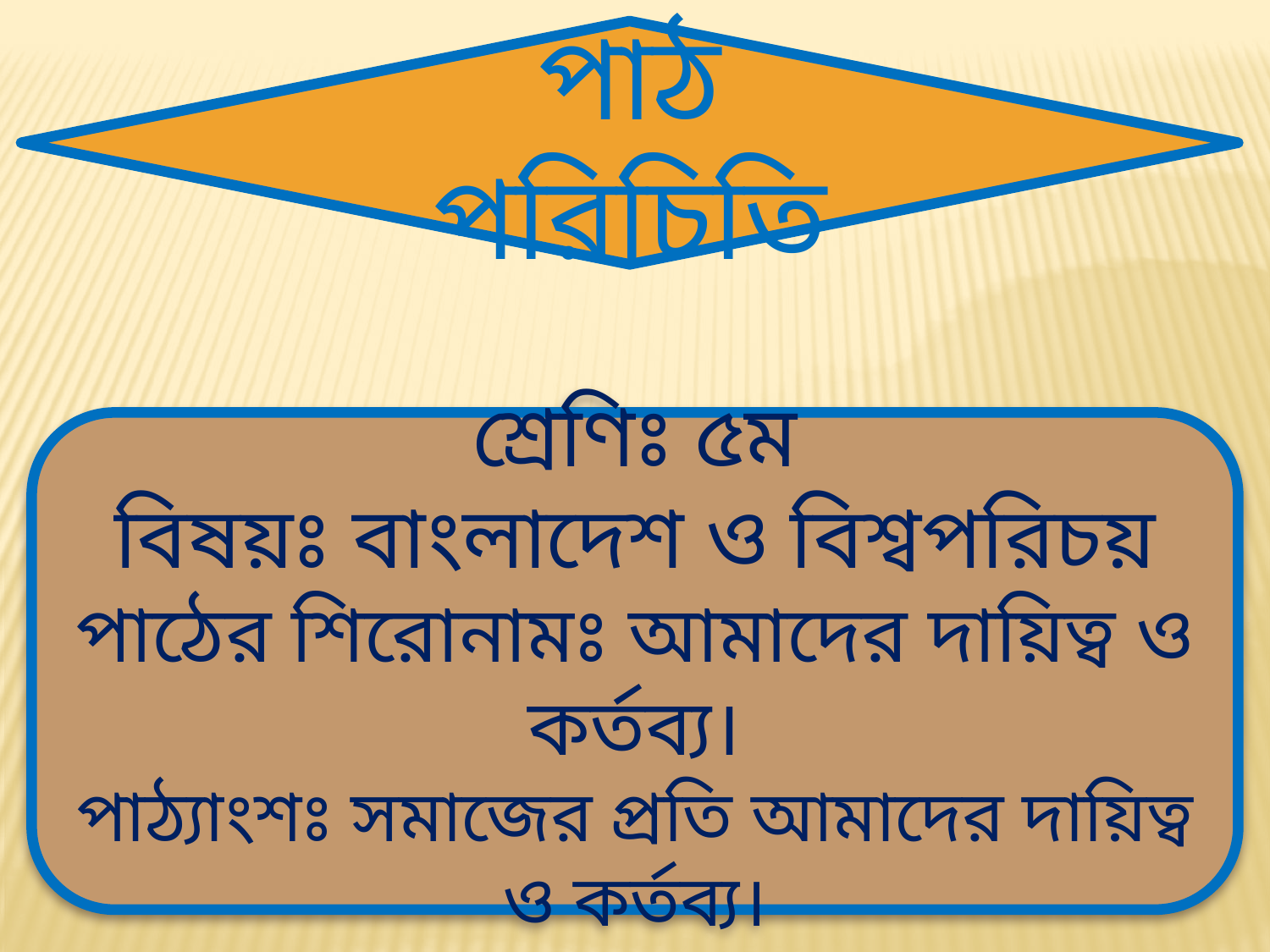

পাঠ পরিচিতি
শ্রেণিঃ ৫ম
বিষয়ঃ বাংলাদেশ ও বিশ্বপরিচয়
পাঠের শিরোনামঃ আমাদের দায়িত্ব ও কর্তব্য।
পাঠ্যাংশঃ সমাজের প্রতি আমাদের দায়িত্ব ও কর্তব্য।